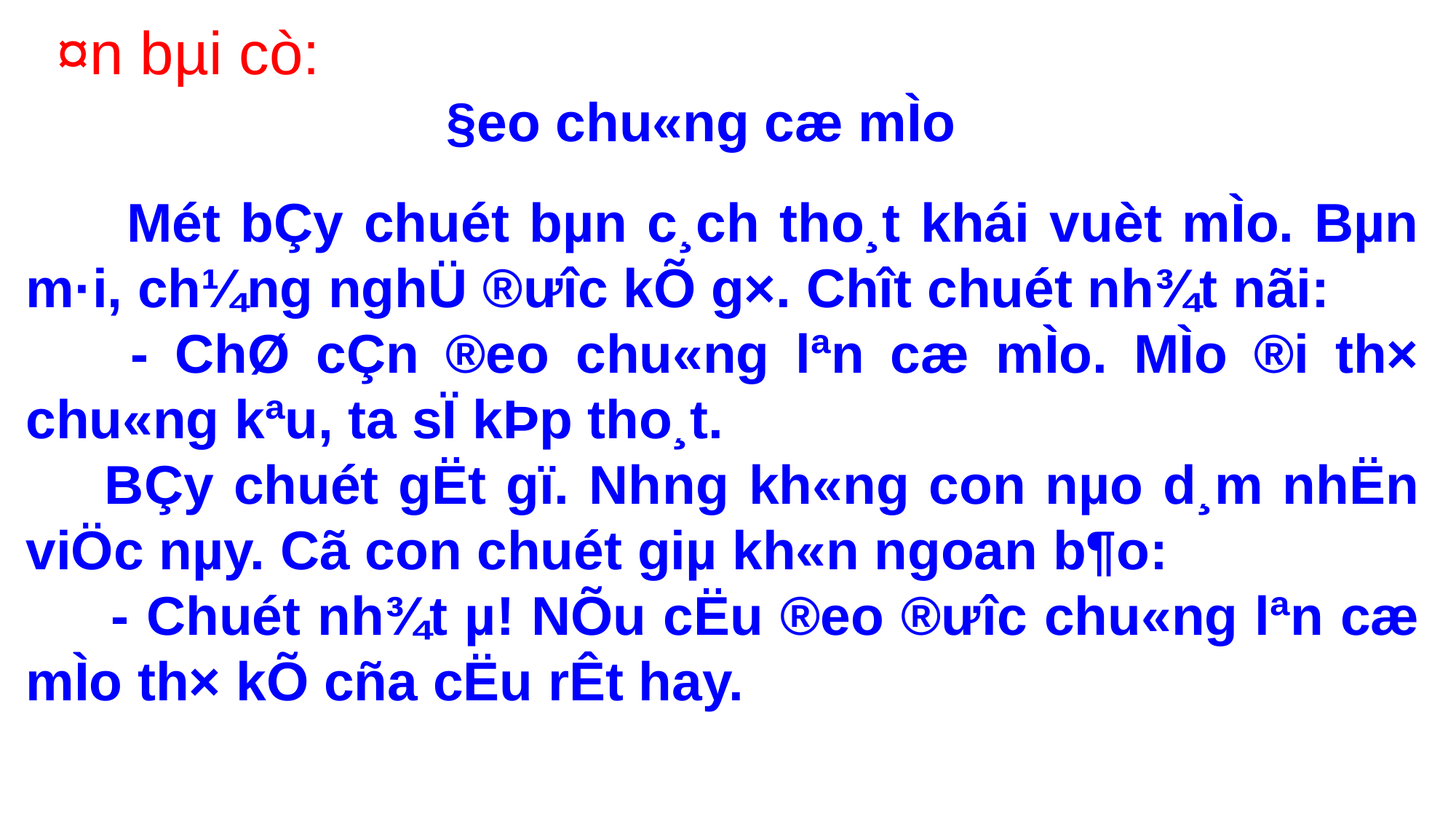

¤n bµi cò:
§eo chu«ng cæ mÌo
     Mét bÇy chuét bµn c¸ch tho¸t khái vuèt mÌo. Bµn m·i, ch¼ng nghÜ ®­ưîc kÕ g×. Chît chuét nh¾t nãi:
    - ChØ cÇn ®eo chu«ng lªn cæ mÌo. MÌo ®i th× chu«ng kªu, ta sÏ kÞp tho¸t.
    BÇy chuét gËt gï. Nh­ng kh«ng con nµo d¸m nhËn viÖc nµy. Cã con chuét giµ kh«n ngoan b¶o:
     - Chuét nh¾t µ! NÕu cËu ®eo ®ư­îc chu«ng lªn cæ mÌo th× kÕ cña cËu rÊt hay.